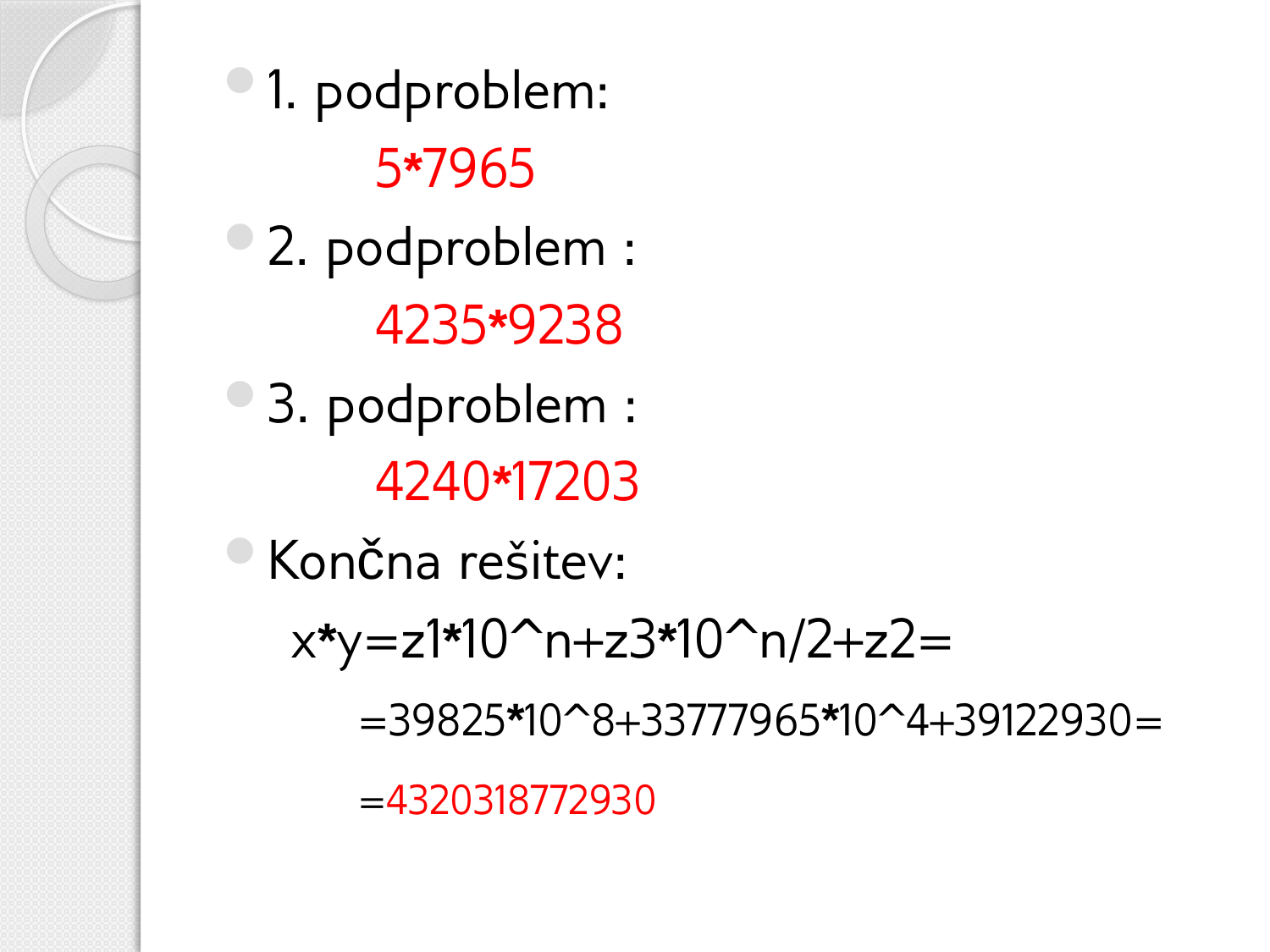

1. podproblem:
         5*7965
2. podproblem :
         4235*9238
3. podproblem :
         4240*17203
Končna rešitev:
    x*y=z1*10^n+z3*10^n/2+z2=
        =39825*10^8+33777965*10^4+39122930=
        =4320318772930